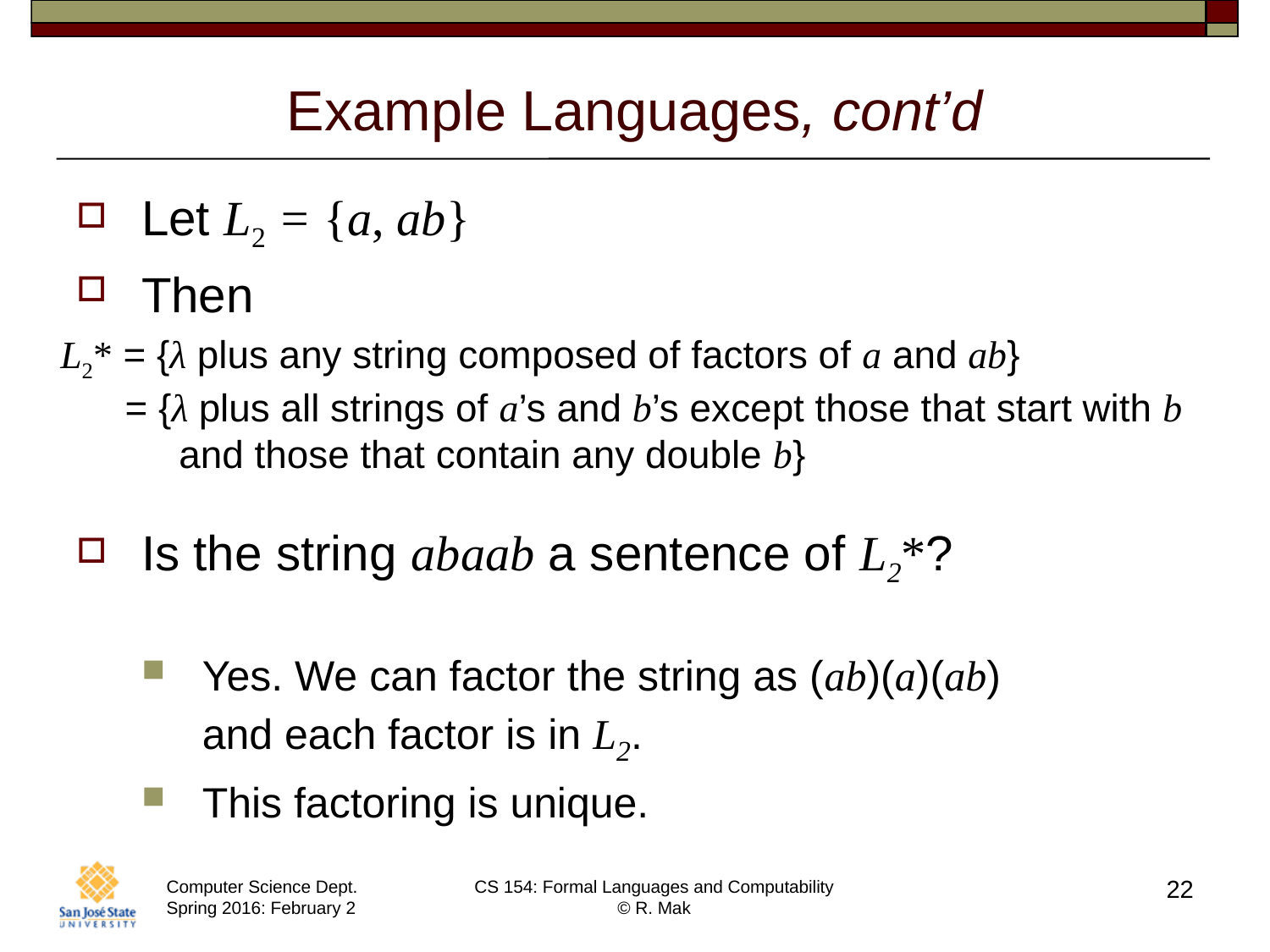

# Example Languages, cont’d
Let L2 = {a, ab}
Then

Is the string abaab a sentence of L2*?

Yes. We can factor the string as (ab)(a)(ab)
and each factor is in L2.
This factoring is unique.
L2* = {λ plus any string composed of factors of a and ab}
      = {λ plus all strings of a’s and b’s except those that start with b
           and those that contain any double b}
22